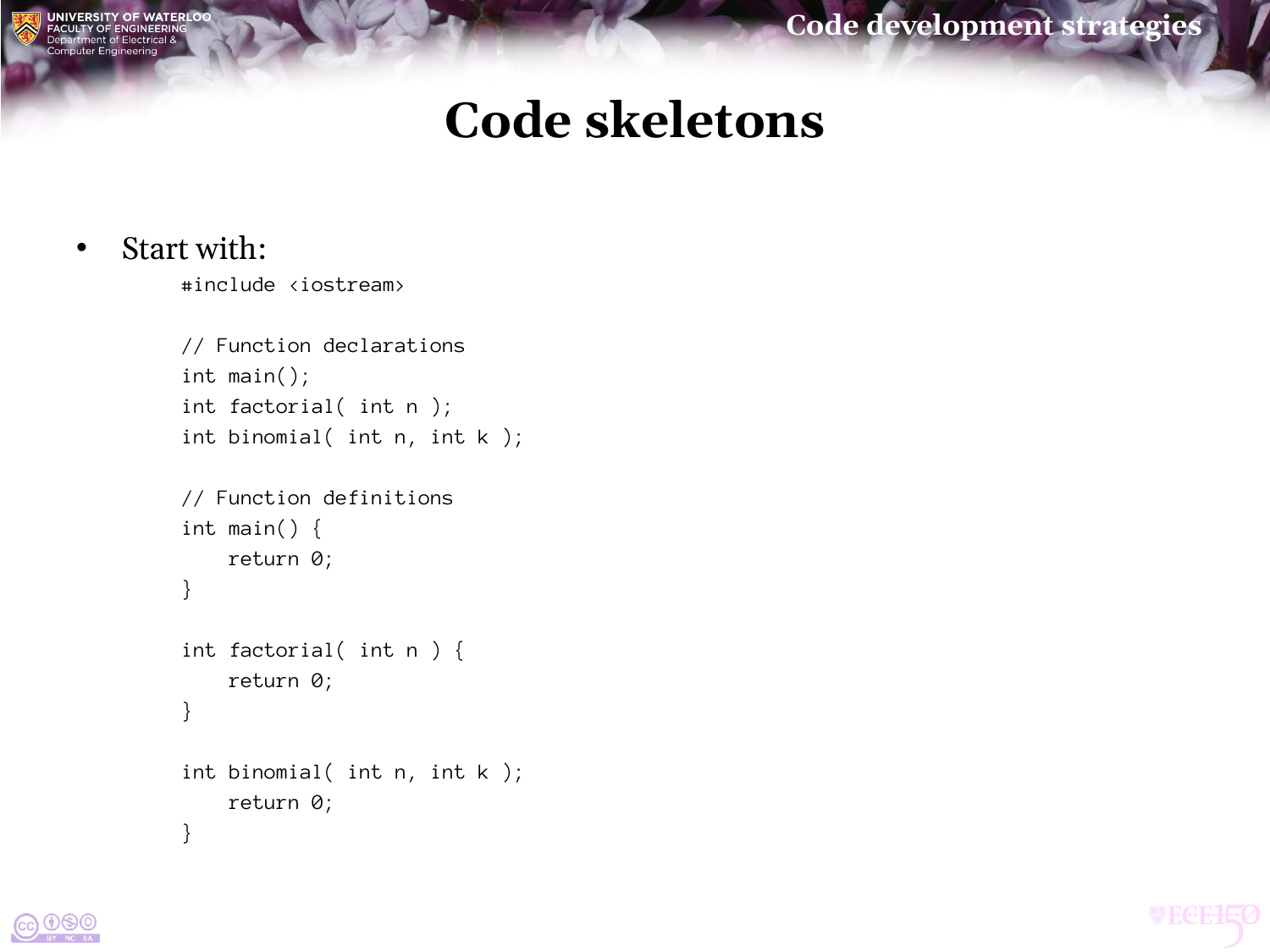

# Code skeletons
Start with:
#include <iostream>

// Function declarations
int main();
int factorial( int n );
int binomial( int n, int k );

// Function definitions
int main() {
    return 0;
}

int factorial( int n ) {
    return 0;
}

int binomial( int n, int k );
    return 0;
}